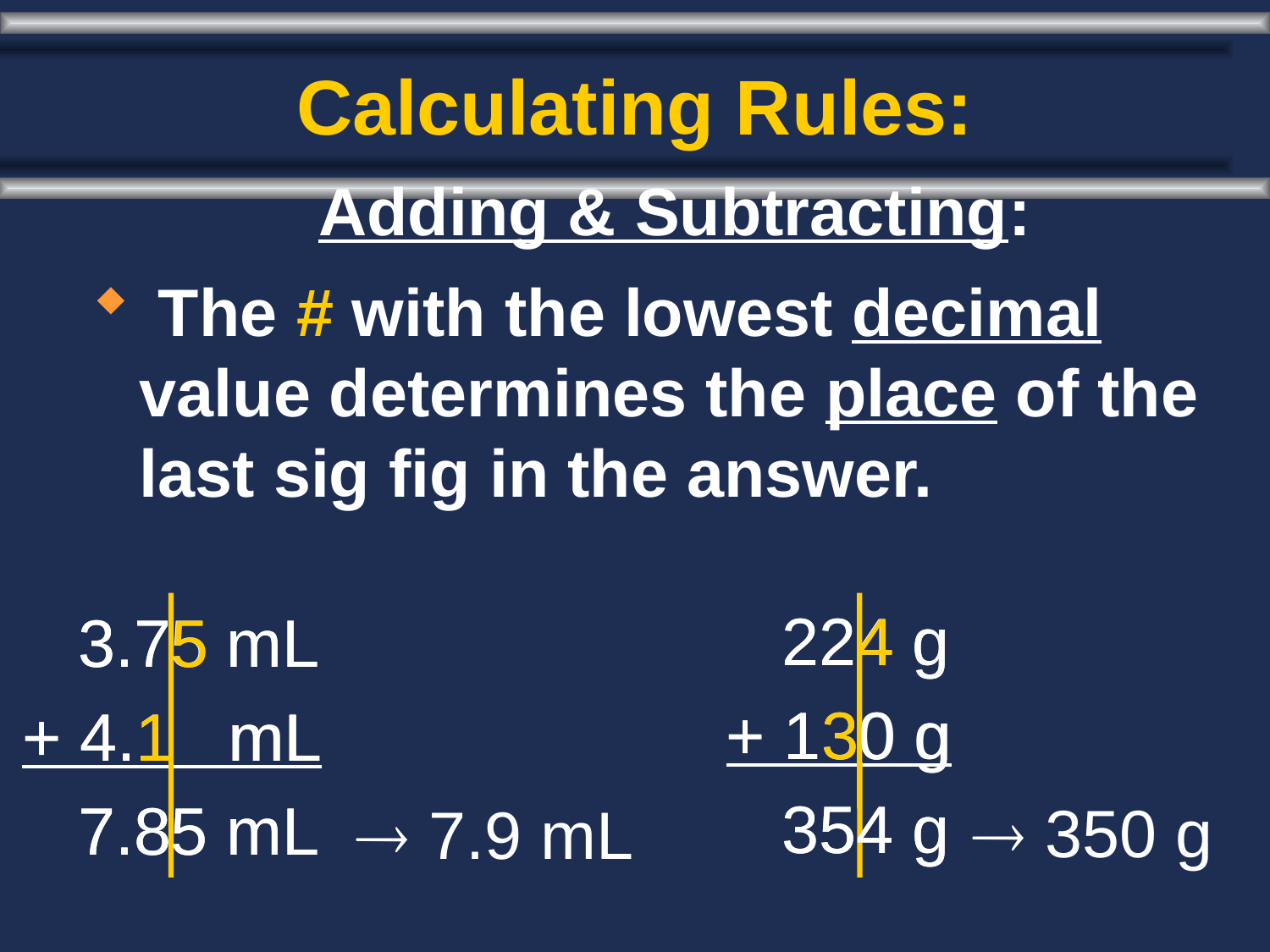

# Calculating Rules:
Adding & Subtracting:
 The # with the lowest decimal value determines the place of the last sig fig in the answer.
   224 g
+ 130 g
   354 g
   224 g
+ 130 g
   354 g
   3.75 mL
+ 4.1   mL
   7.85 mL
   3.75 mL
+ 4.1   mL
   7.85 mL

→ 350 g
→ 7.9 mL